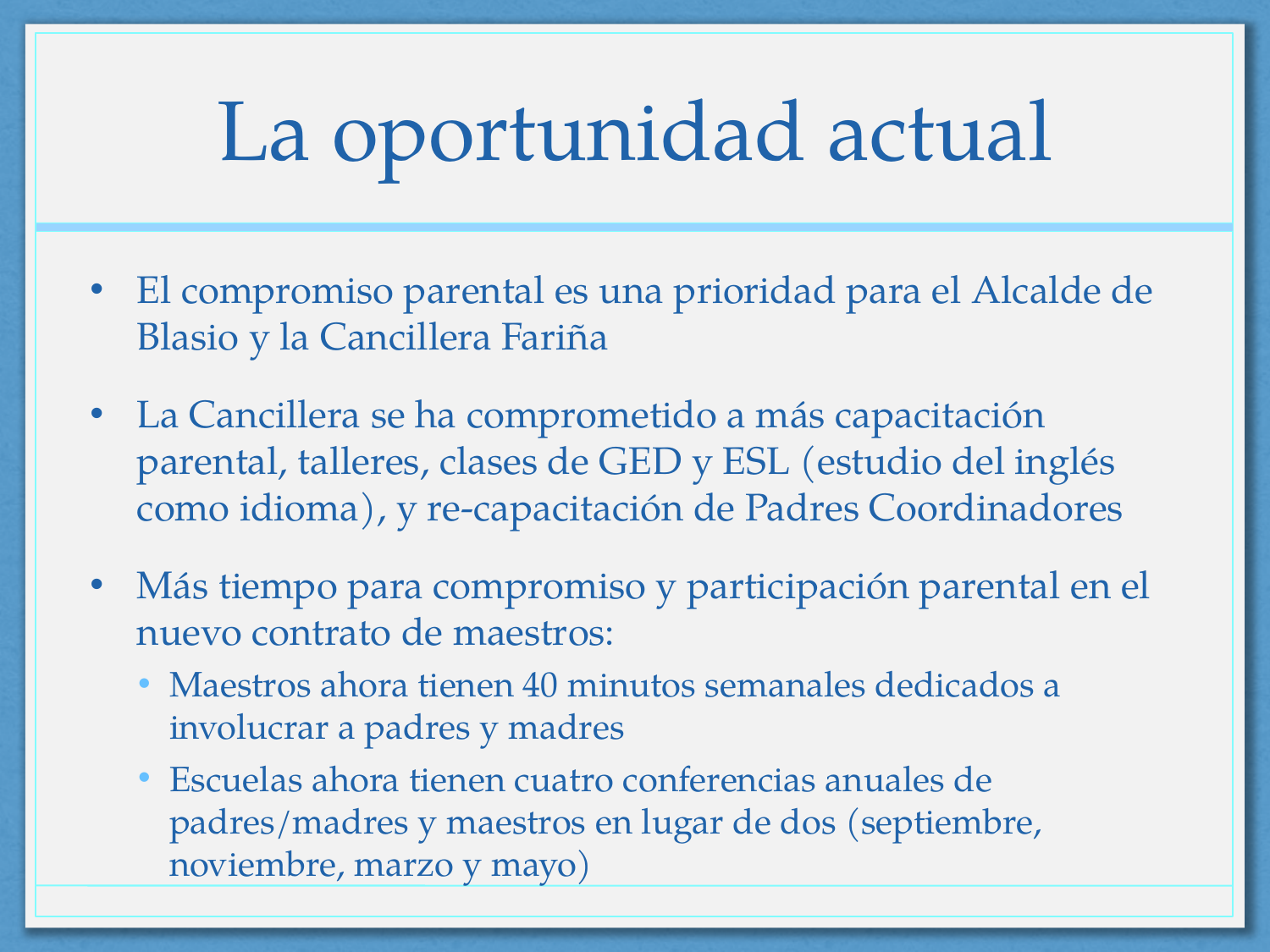

# La oportunidad actual
El compromiso parental es una prioridad para el Alcalde de Blasio y la Cancillera Fariña
La Cancillera se ha comprometido a más capacitación parental, talleres, clases de GED y ESL (estudio del inglés como idioma), y re-capacitación de Padres Coordinadores
Más tiempo para compromiso y participación parental en el nuevo contrato de maestros:
Maestros ahora tienen 40 minutos semanales dedicados a involucrar a padres y madres
Escuelas ahora tienen cuatro conferencias anuales de padres/madres y maestros en lugar de dos (septiembre, noviembre, marzo y mayo)